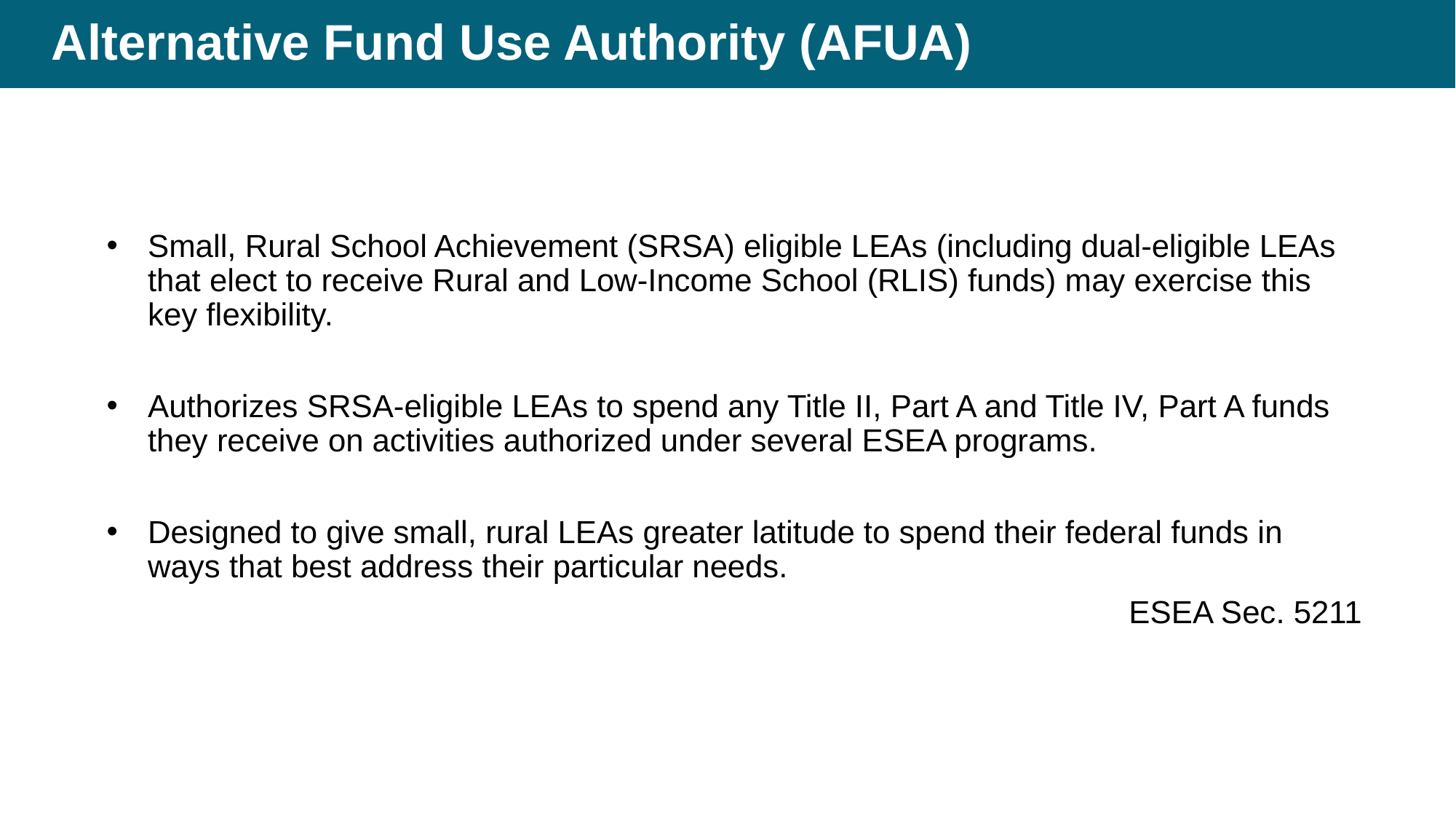

# Alternative Fund Use Authority (AFUA)

Small, Rural School Achievement (SRSA) eligible LEAs (including dual-eligible LEAs that elect to receive Rural and Low-Income School (RLIS) funds) may exercise this key flexibility.

Authorizes SRSA-eligible LEAs to spend any Title II, Part A and Title IV, Part A funds they receive on activities authorized under several ESEA programs.

Designed to give small, rural LEAs greater latitude to spend their federal funds in ways that best address their particular needs.
ESEA Sec. 5211